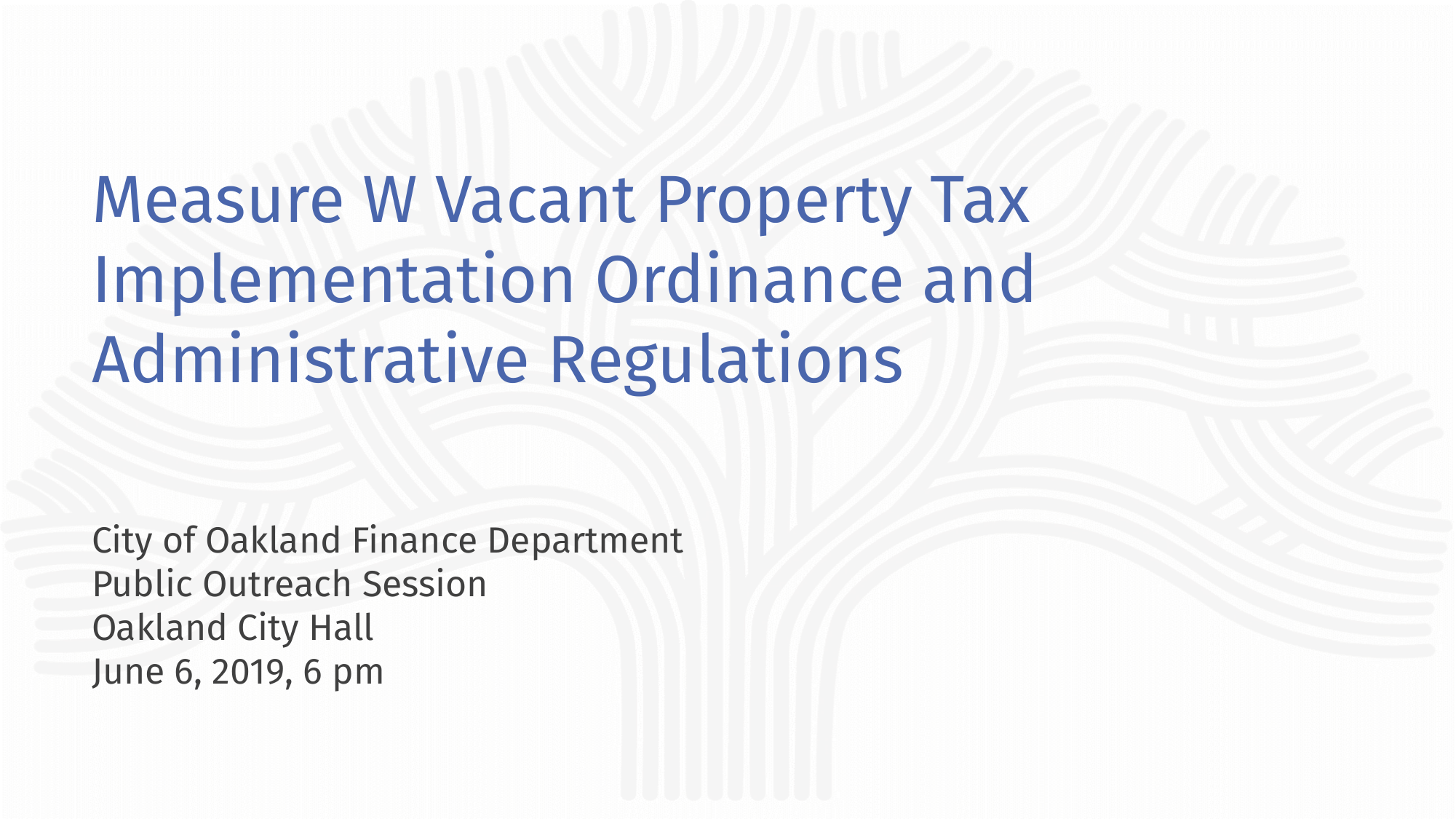

# Measure W Vacant Property Tax Implementation Ordinance and Administrative Regulations
City of Oakland Finance Department
Public Outreach Session
Oakland City Hall
June 6, 2019, 6 pm